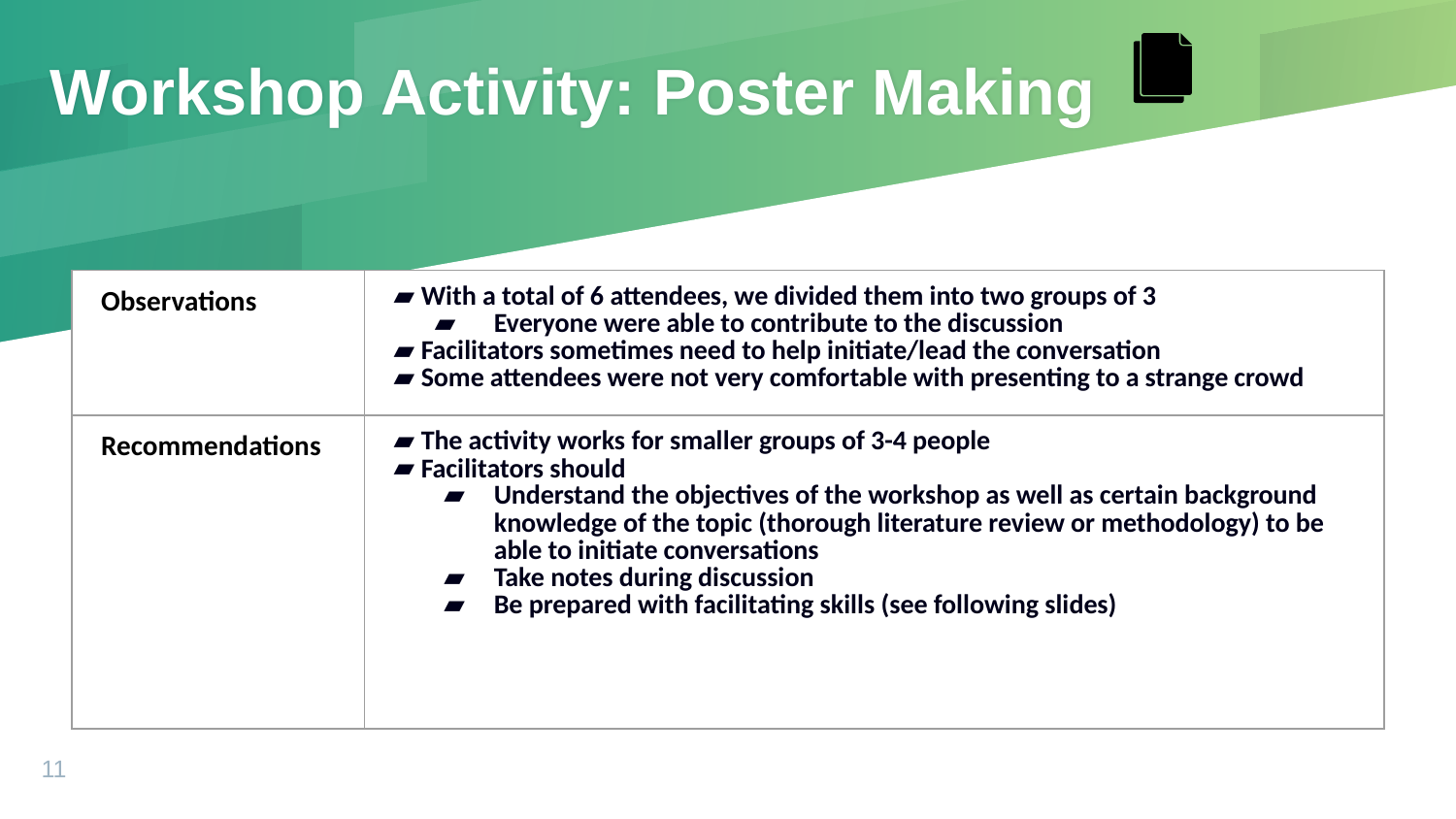

# Workshop Activity: Poster Making

| Observations | With a total of 6 attendees, we divided them into two groups of 3 Everyone were able to contribute to the discussion Facilitators sometimes need to help initiate/lead the conversation Some attendees were not very comfortable with presenting to a strange crowd |
| --- | --- |
| Recommendations | The activity works for smaller groups of 3-4 people Facilitators should Understand the objectives of the workshop as well as certain background knowledge of the topic (thorough literature review or methodology) to be able to initiate conversations Take notes during discussion Be prepared with facilitating skills (see following slides) |
11